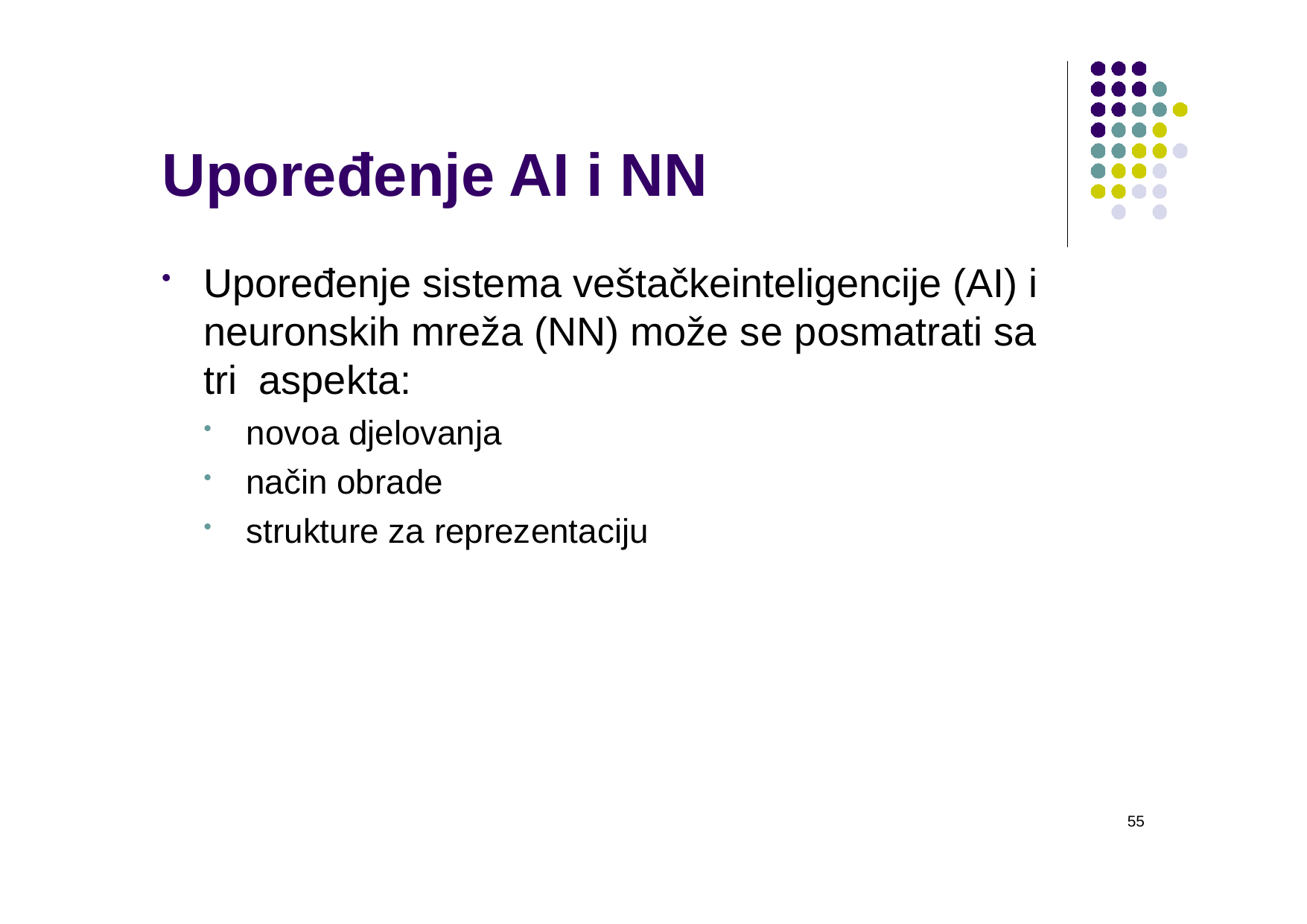

# Upoređenje AI i NN
Upoređenje sistema veštačkeinteligencije (AI) i  neuronskih mreža (NN) može se posmatrati sa tri  aspekta:
novoa djelovanja
način obrade
strukture za reprezentaciju
55